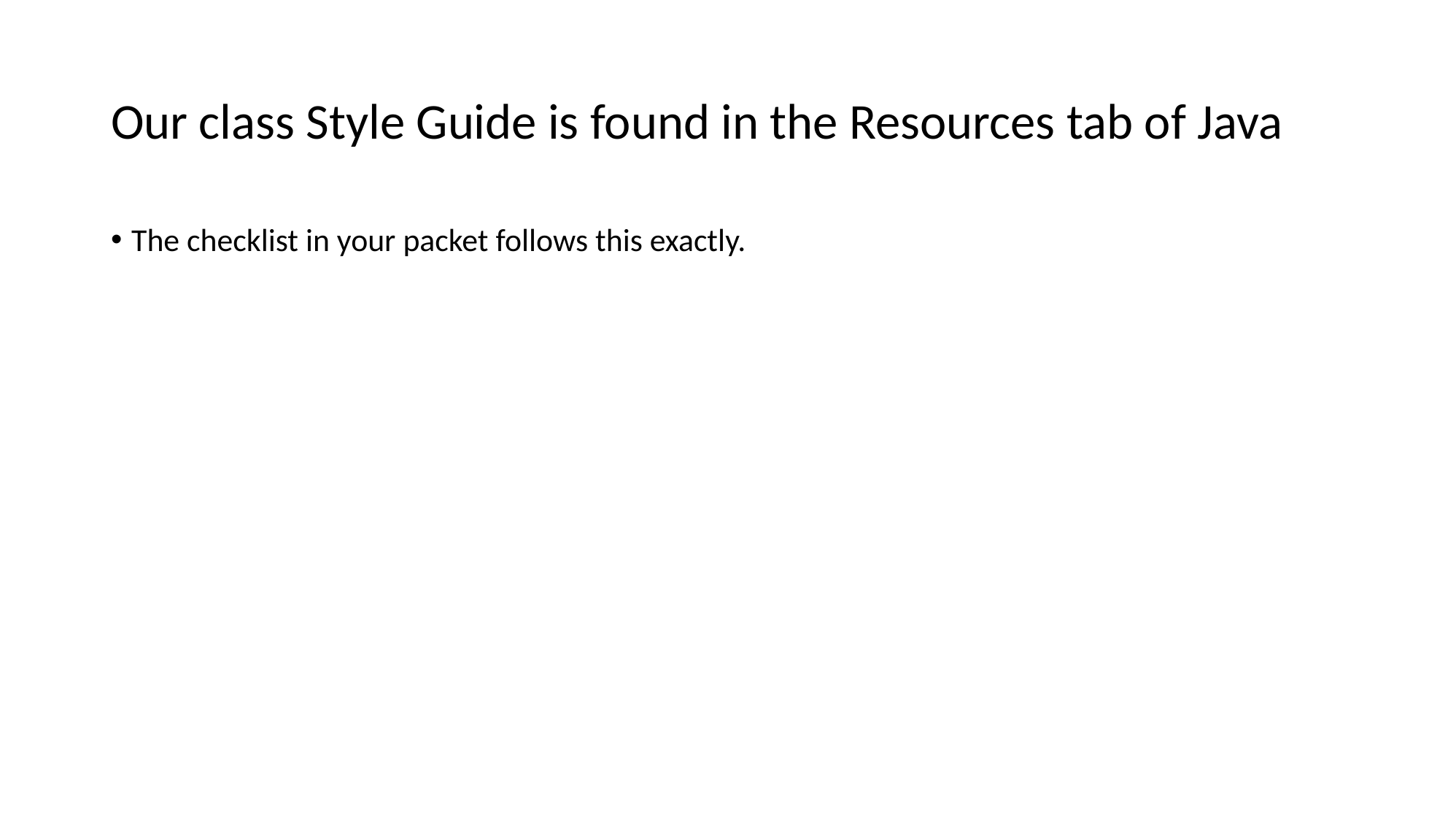

# Our class Style Guide is found in the Resources tab of Java
The checklist in your packet follows this exactly.